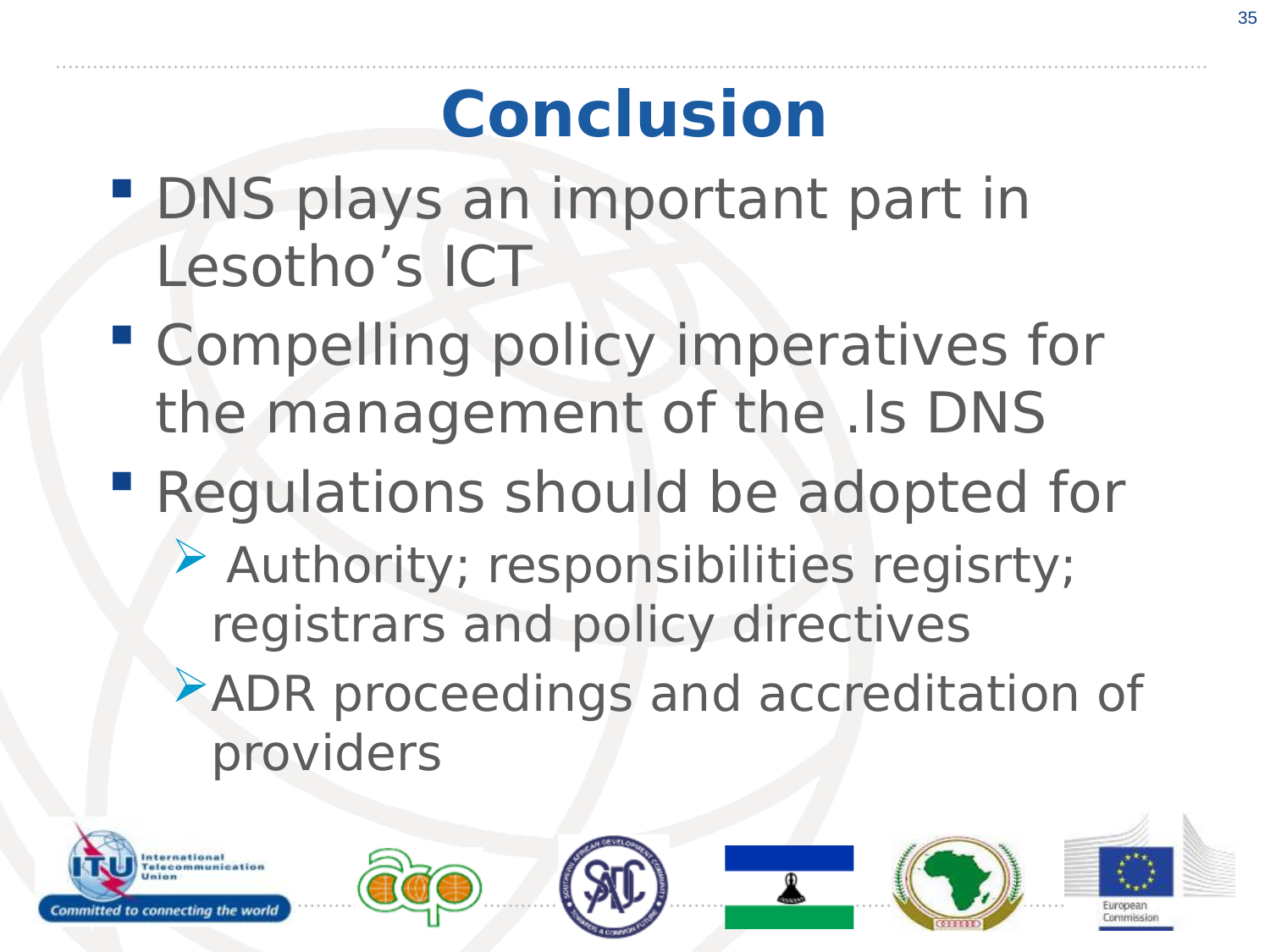

35
# Conclusion
DNS plays an important part in Lesotho’s ICT
Compelling policy imperatives for the management of the .ls DNS
Regulations should be adopted for
 Authority; responsibilities regisrty; registrars and policy directives
ADR proceedings and accreditation of providers